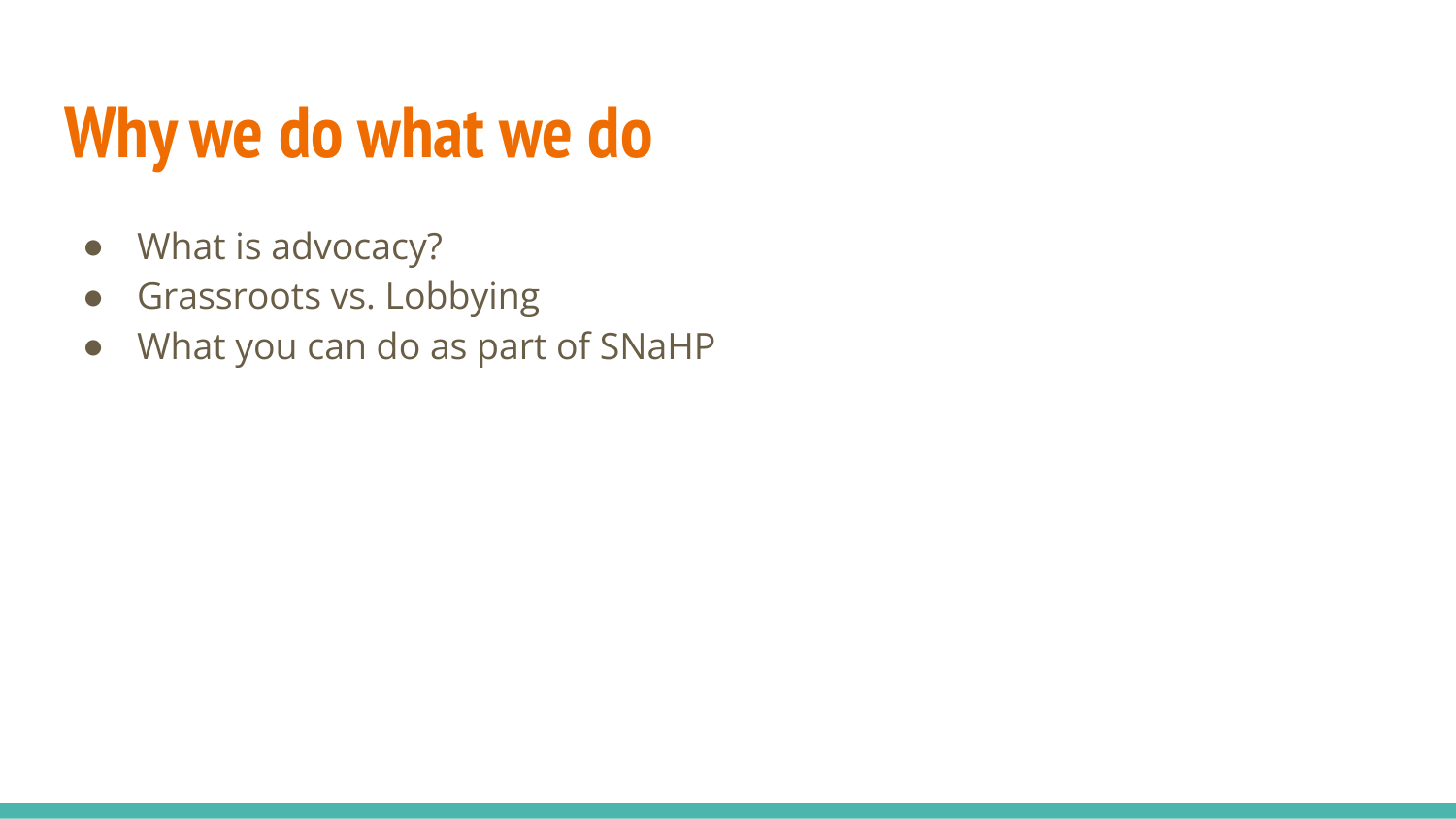

# Why we do what we do
What is advocacy?
Grassroots vs. Lobbying
What you can do as part of SNaHP